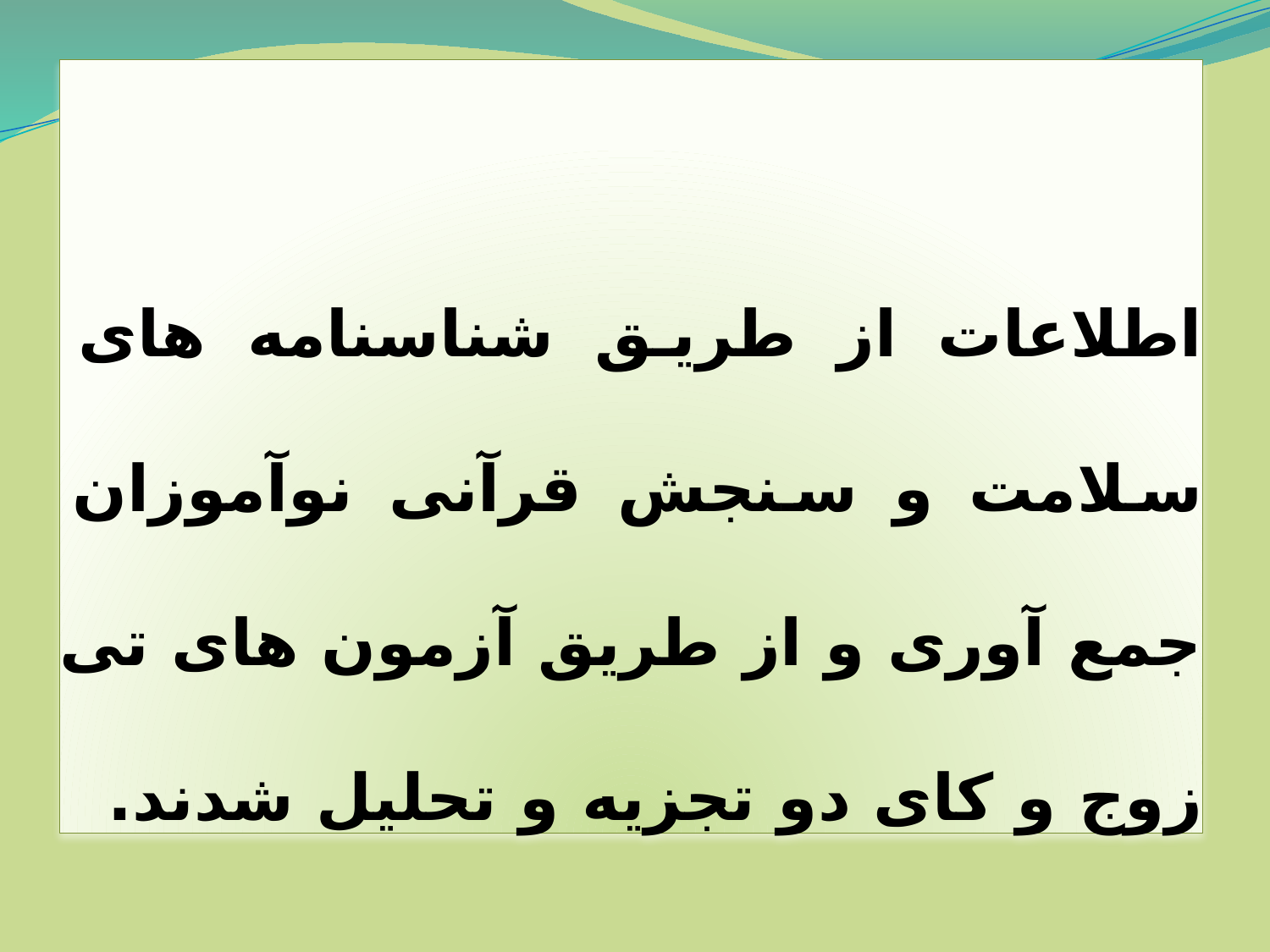

# اطلاعات از طریق شناسنامه های سلامت و سنجش قرآنی نوآموزان جمع آوری و از طریق آزمون های تی زوج و کای دو تجزیه و تحلیل شدند.